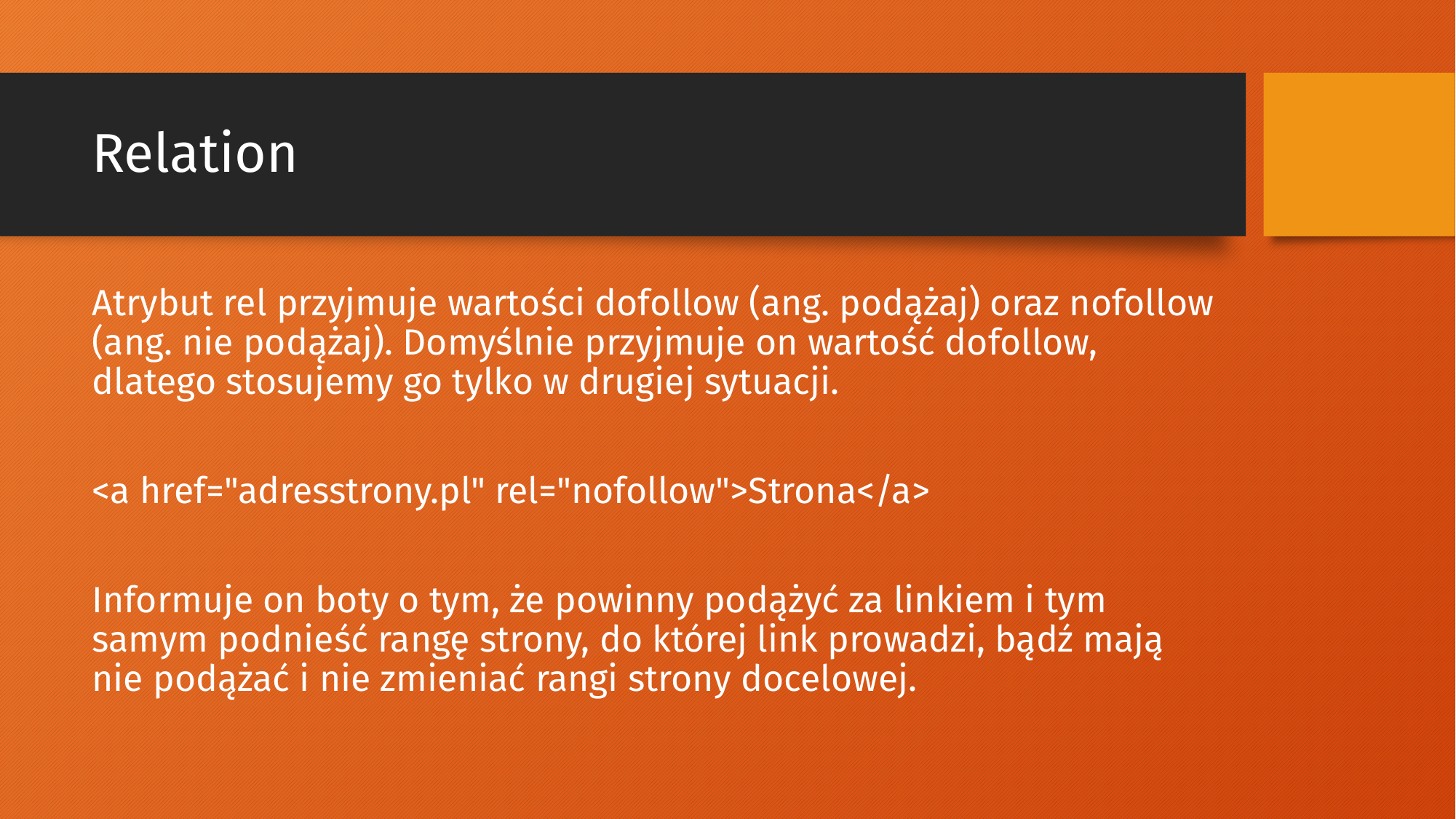

# Relation
Atrybut rel przyjmuje wartości dofollow (ang. podążaj) oraz nofollow (ang. nie podążaj). Domyślnie przyjmuje on wartość dofollow, dlatego stosujemy go tylko w drugiej sytuacji.

<a href="adresstrony.pl" rel="nofollow">Strona</a>

Informuje on boty o tym, że powinny podążyć za linkiem i tym samym podnieść rangę strony, do której link prowadzi, bądź mają nie podążać i nie zmieniać rangi strony docelowej.